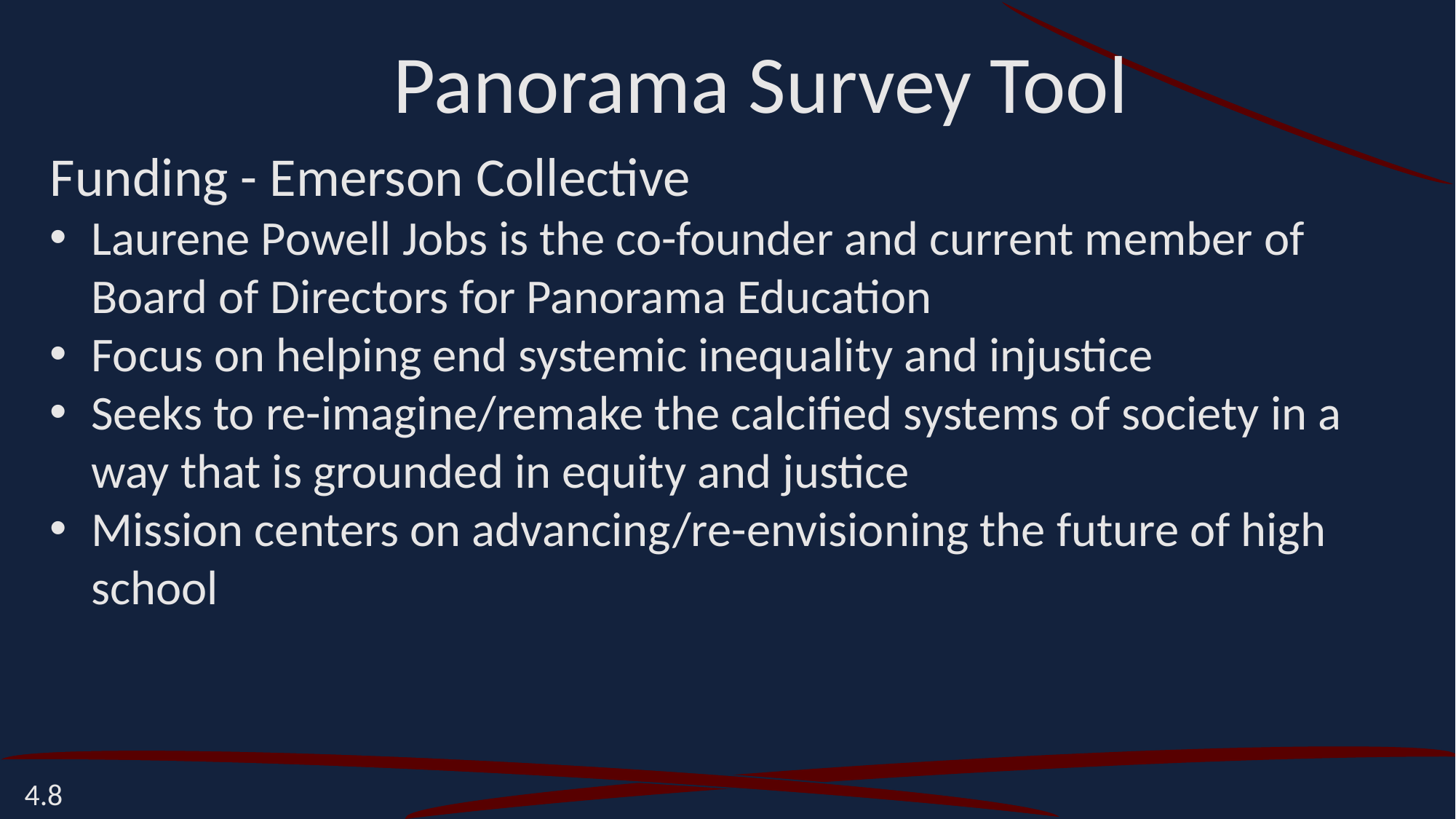

Panorama Survey Tool
Funding - Emerson Collective
Laurene Powell Jobs is the co-founder and current member of Board of Directors for Panorama Education
Focus on helping end systemic inequality and injustice
Seeks to re-imagine/remake the calcified systems of society in a way that is grounded in equity and justice
Mission centers on advancing/re-envisioning the future of high school

4.8